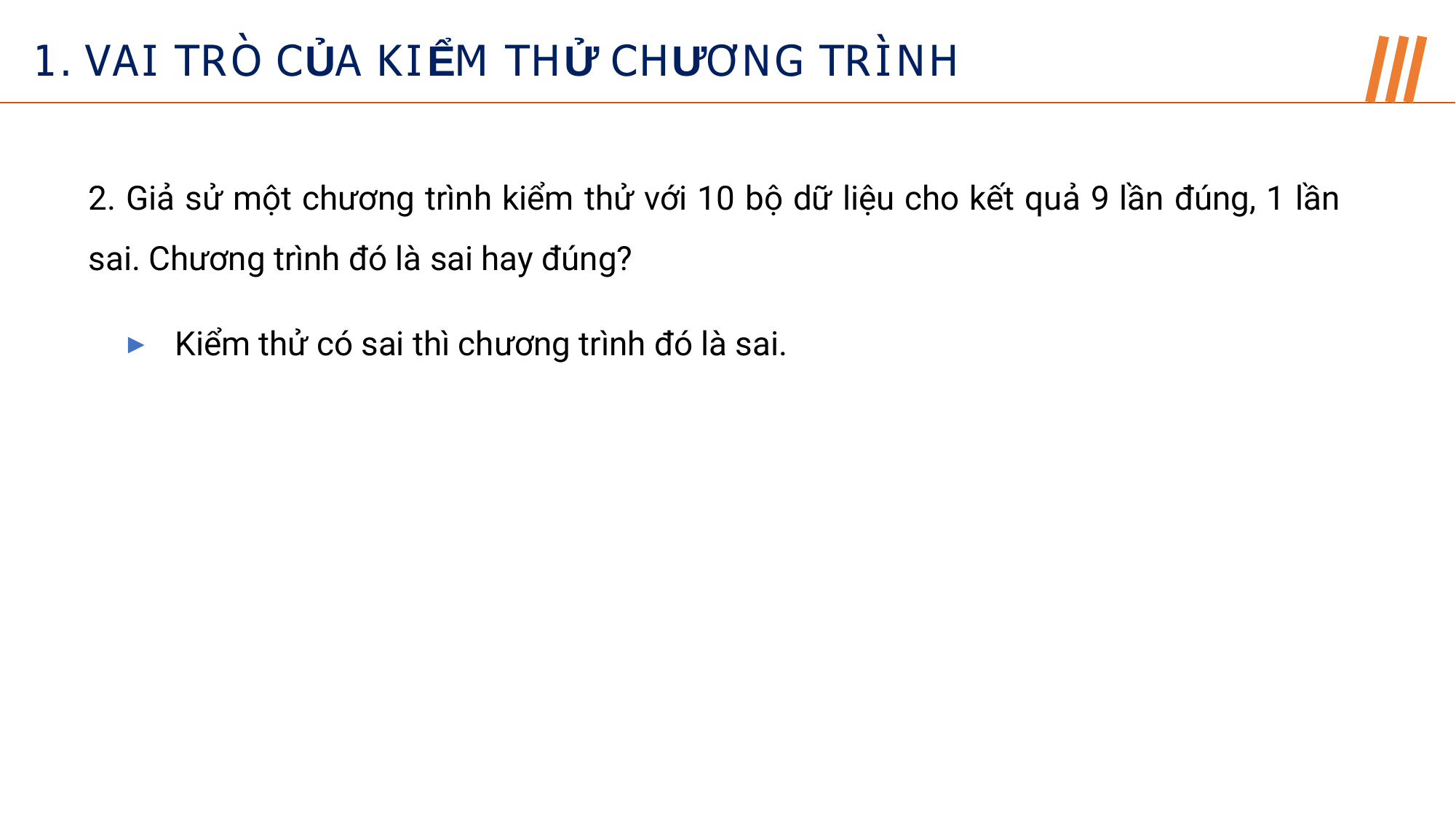

1. VAI TRÒ CỦA KIỂM THỬ CHƯƠNG TRÌNH

2. Giả sử một chương trình kiểm thử với 10 bộ dữ liệu cho kết quả 9 lần đúng, 1 lần sai. Chương trình đó là sai hay đúng?
Kiểm thử có sai thì chương trình đó là sai.